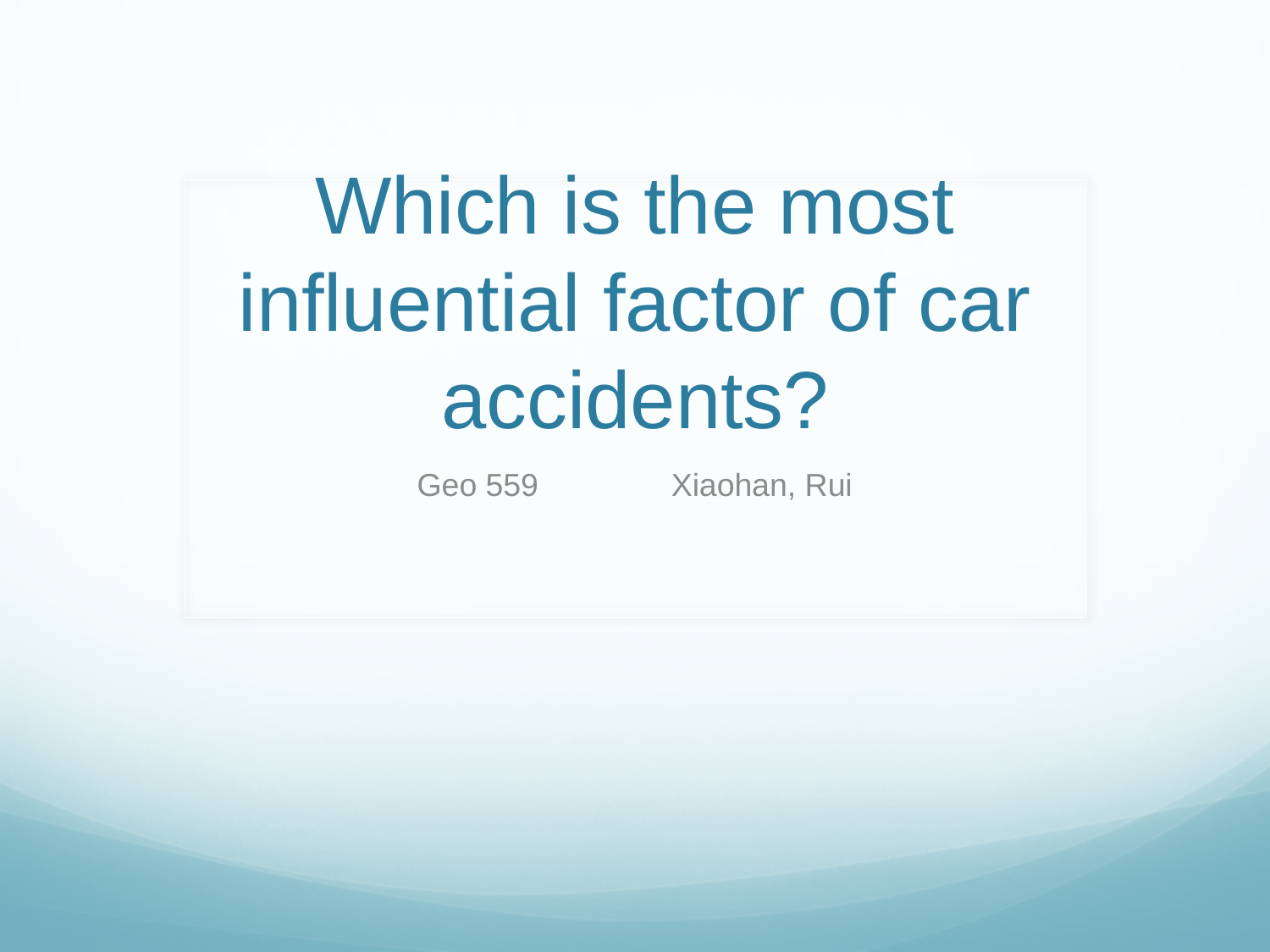

# Which is the most influential factor of car accidents?
Geo 559               Xiaohan, Rui